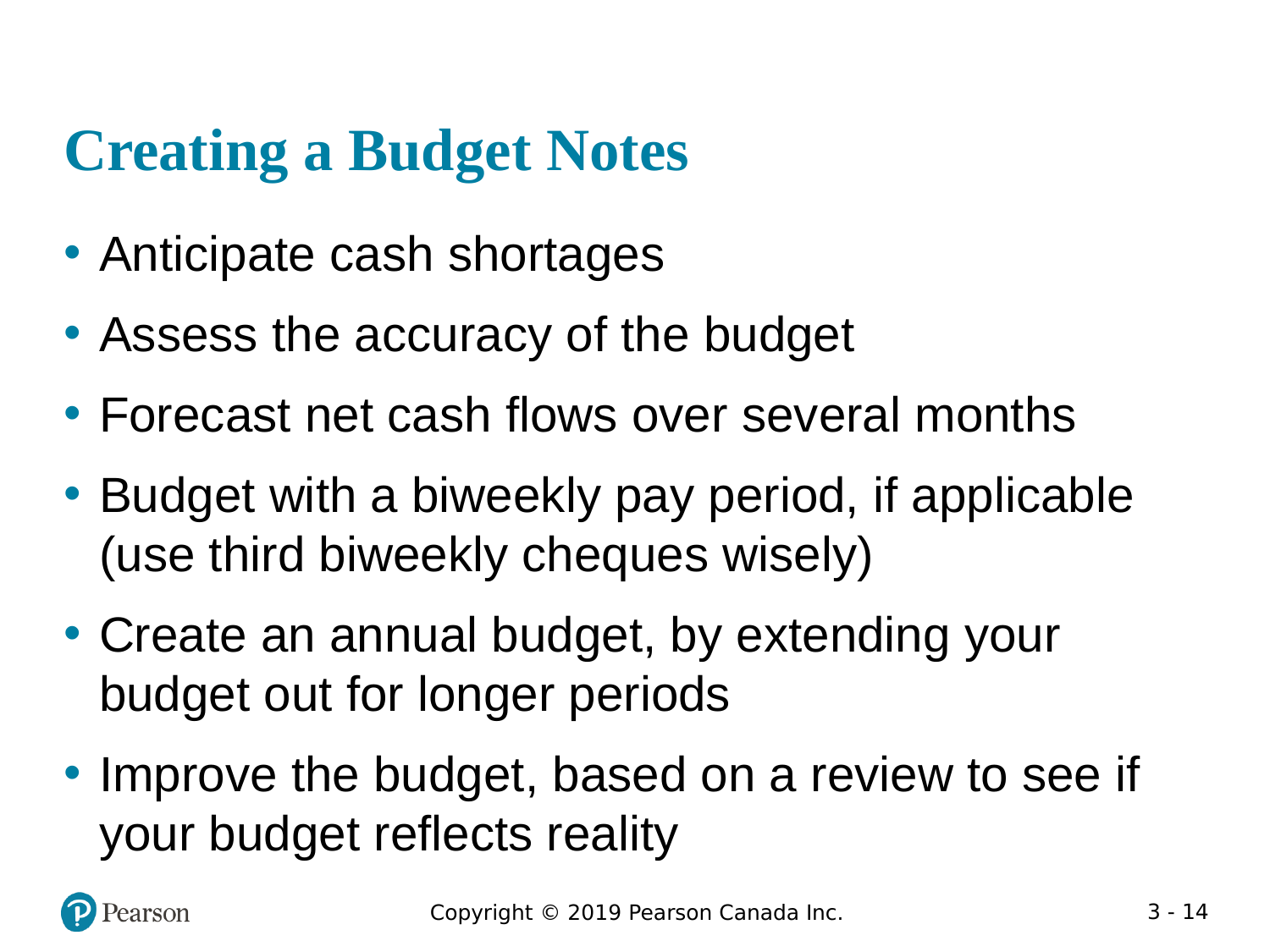

# Creating a Budget Notes
Anticipate cash shortages
Assess the accuracy of the budget
Forecast net cash flows over several months
Budget with a biweekly pay period, if applicable (use third biweekly cheques wisely)
Create an annual budget, by extending your budget out for longer periods
Improve the budget, based on a review to see if your budget reflects reality